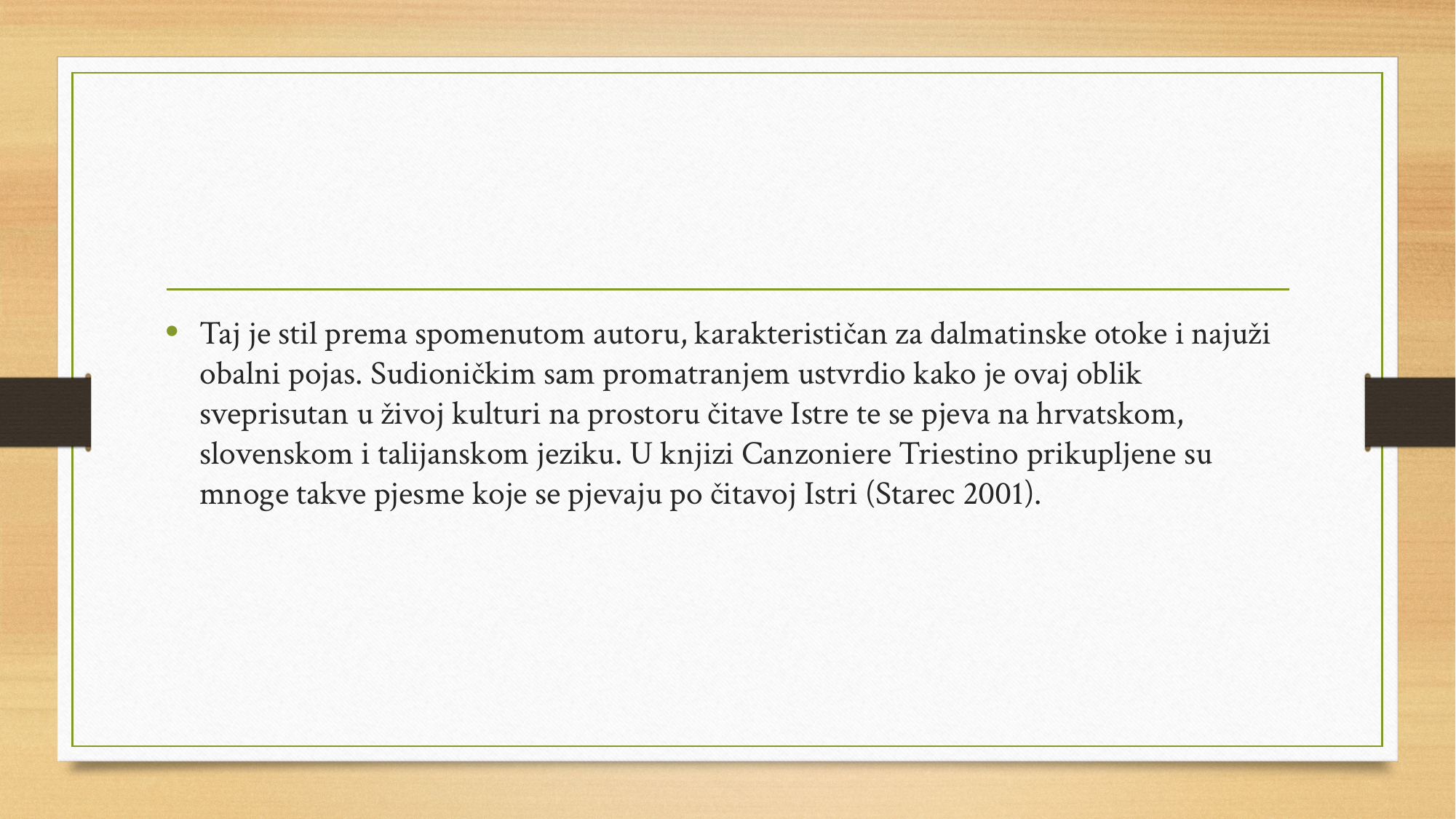

#
Taj je stil prema spomenutom autoru, karakterističan za dalmatinske otoke i najuži obalni pojas. Sudioničkim sam promatranjem ustvrdio kako je ovaj oblik sveprisutan u živoj kulturi na prostoru čitave Istre te se pjeva na hrvatskom, slovenskom i talijanskom jeziku. U knjizi Canzoniere Triestino prikupljene su mnoge takve pjesme koje se pjevaju po čitavoj Istri (Starec 2001).